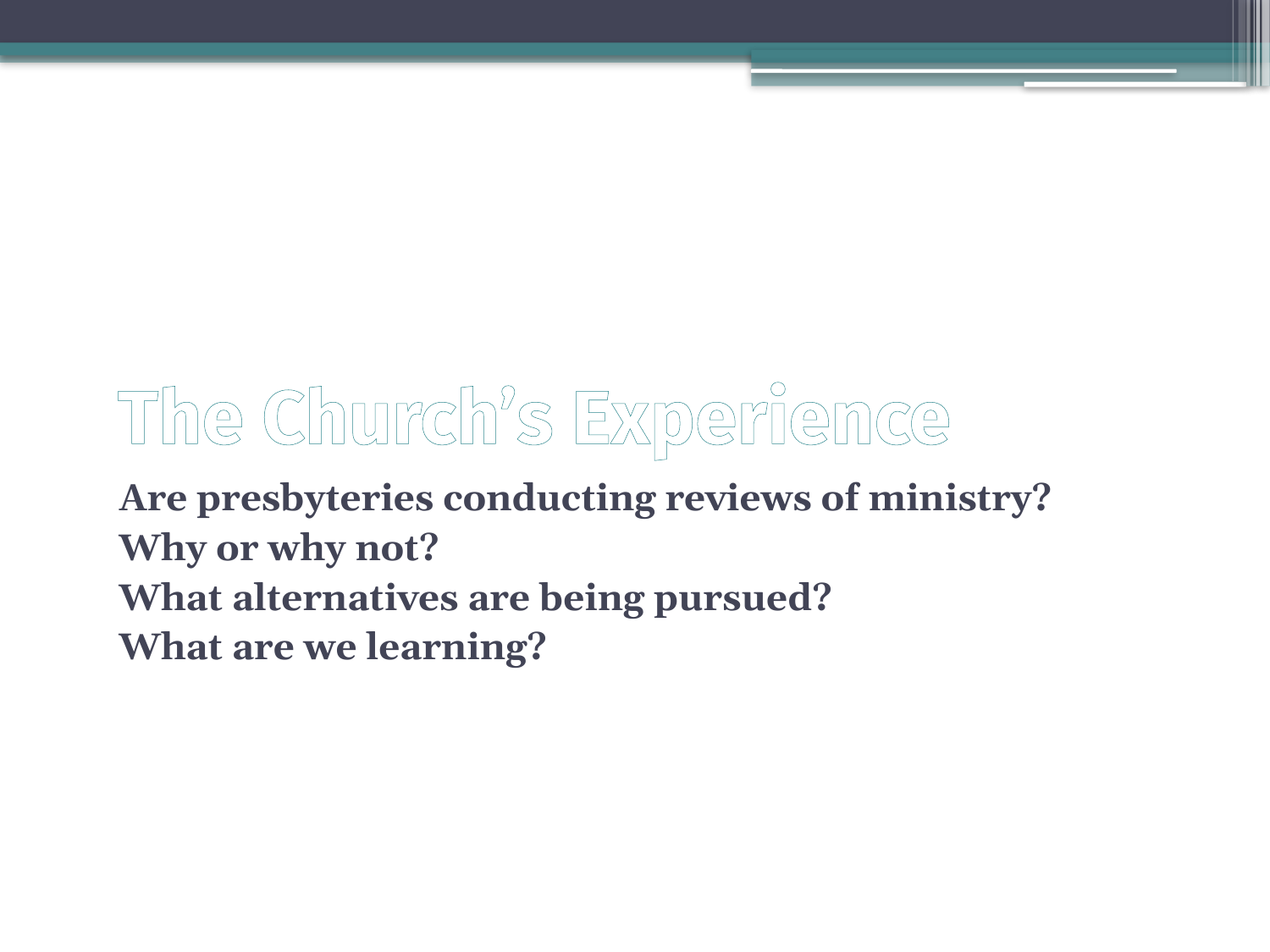

# The Church’s Experience
Are presbyteries conducting reviews of ministry?
Why or why not?
What alternatives are being pursued?
What are we learning?